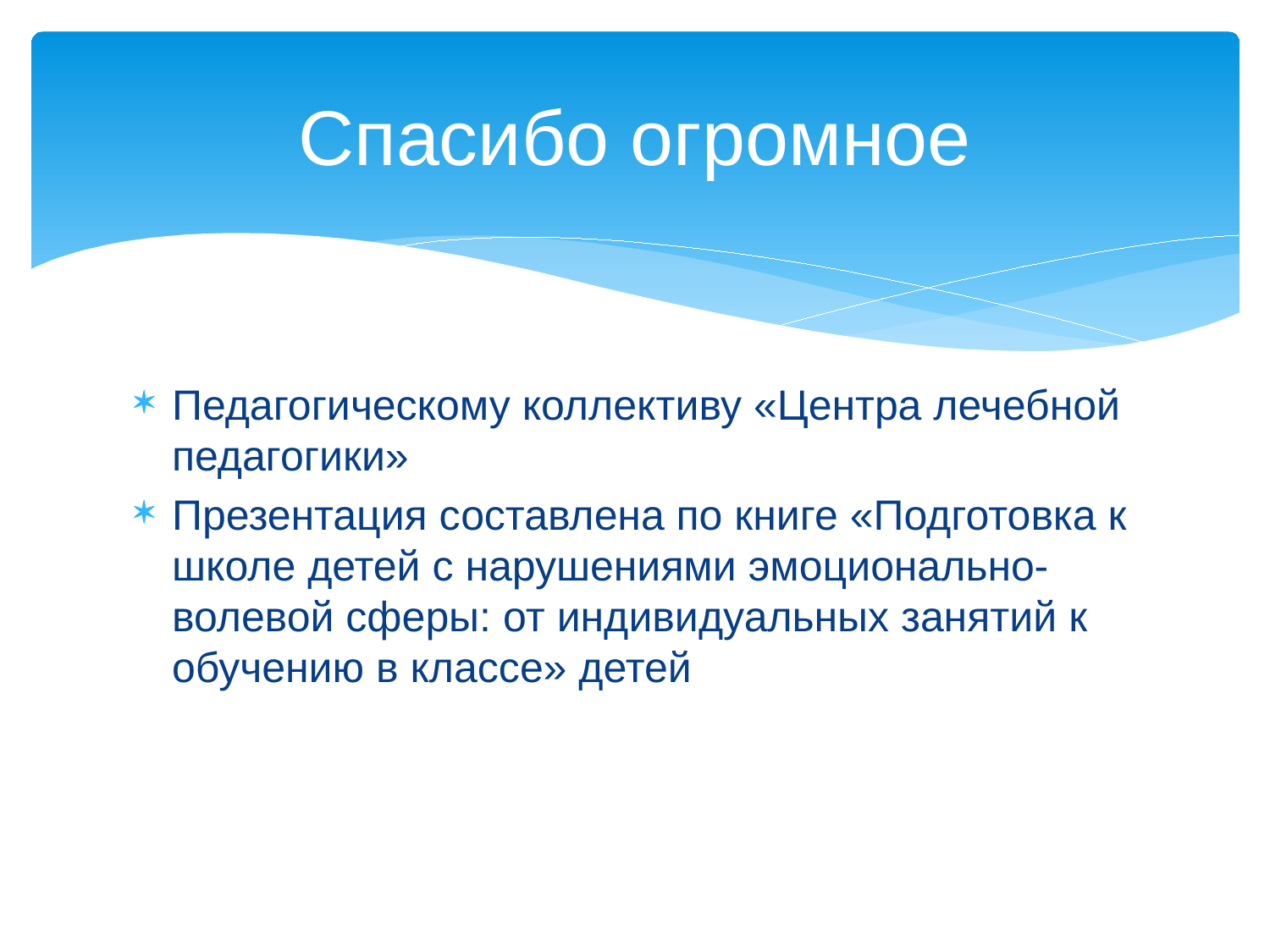

# Спасибо огромное
Педагогическому коллективу «Центра лечебной педагогики»
Презентация составлена по книге «Подготовка к школе детей с нарушениями эмоционально-волевой сферы: от индивидуальных занятий к обучению в классе» детей